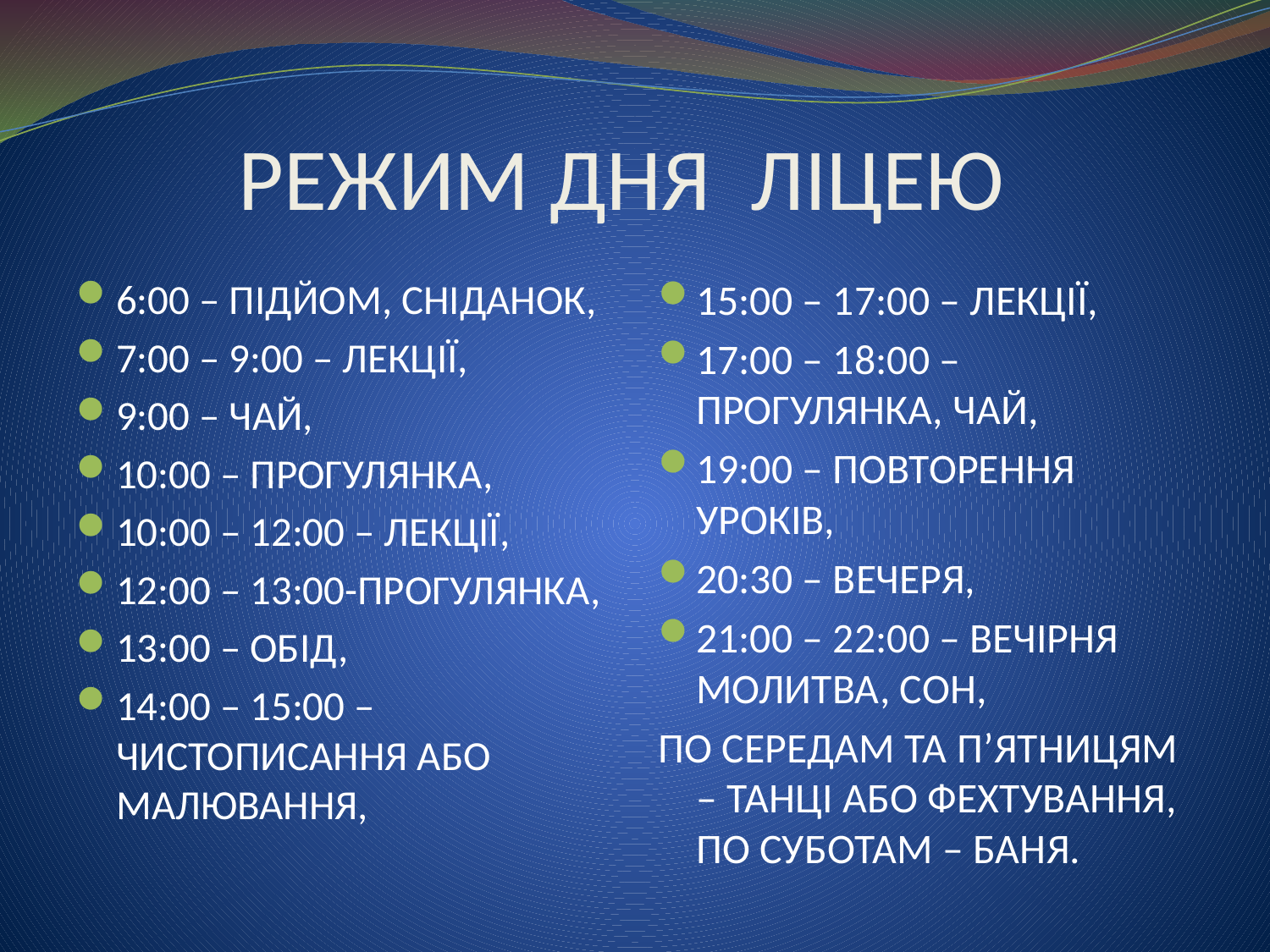

# РЕЖИМ ДНЯ  ЛІЦЕЮ
6:00 – ПІДЙОМ, СНІДАНОК,
7:00 – 9:00 – ЛЕКЦІЇ,
9:00 – ЧАЙ,
10:00 – ПРОГУЛЯНКА,
10:00 – 12:00 – ЛЕКЦІЇ,
12:00 – 13:00-ПРОГУЛЯНКА,
13:00 – ОБІД,
14:00 – 15:00 – ЧИСТОПИСАННЯ АБО МАЛЮВАННЯ,
15:00 – 17:00 – ЛЕКЦІЇ,
17:00 – 18:00 – ПРОГУЛЯНКА, ЧАЙ,
19:00 – ПОВТОРЕННЯ УРОКІВ,
20:30 – ВЕЧЕРЯ,
21:00 – 22:00 – ВЕЧІРНЯ МОЛИТВА, СОН,
ПО СЕРЕДАМ ТА П’ЯТНИЦЯМ – ТАНЦІ АБО ФЕХТУВАННЯ, ПО СУБОТАМ – БАНЯ.